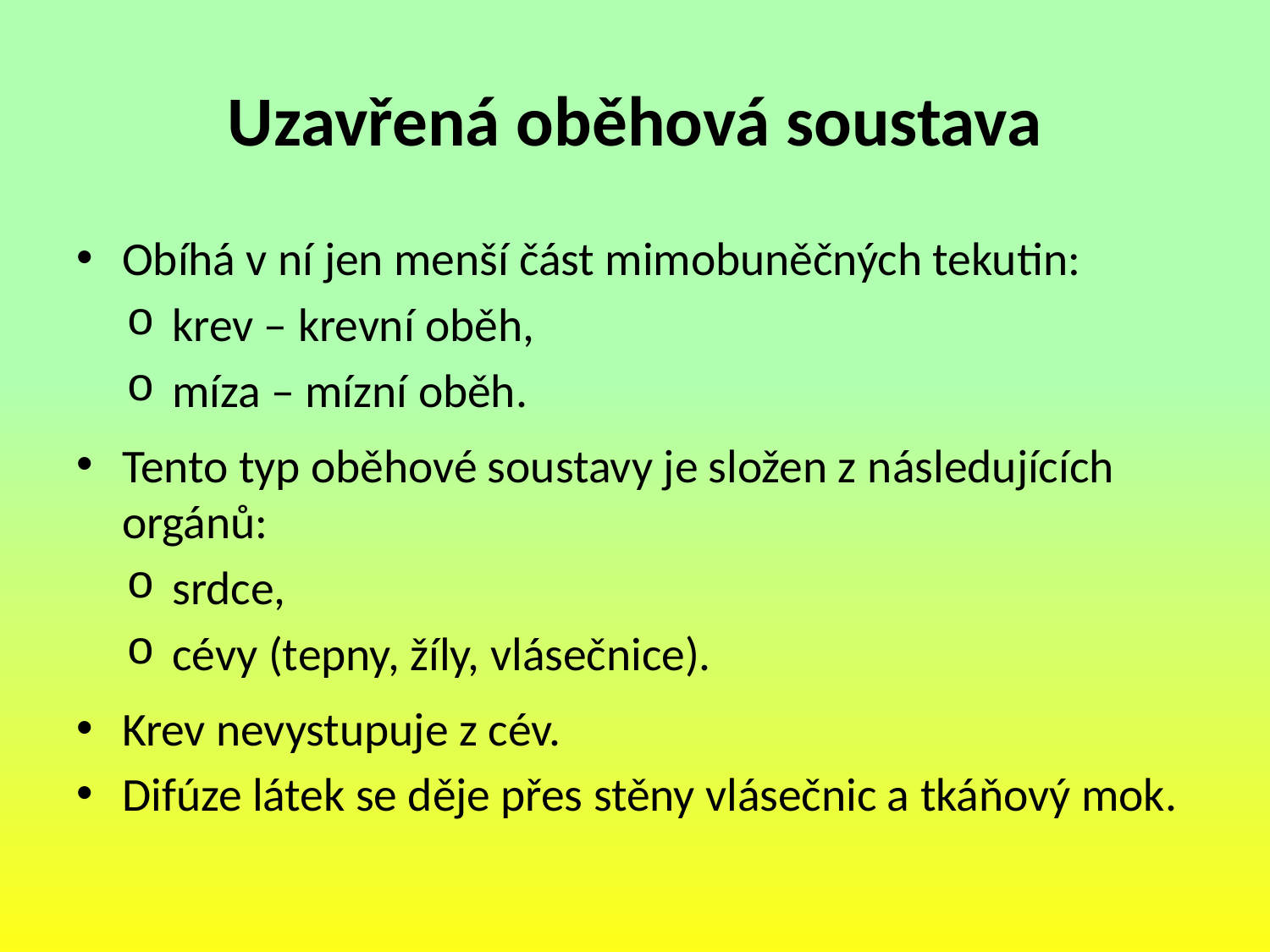

# Uzavřená oběhová soustava
Obíhá v ní jen menší část mimobuněčných tekutin:
krev – krevní oběh,
míza – mízní oběh.
Tento typ oběhové soustavy je složen z následujících orgánů:
srdce,
cévy (tepny, žíly, vlásečnice).
Krev nevystupuje z cév.
Difúze látek se děje přes stěny vlásečnic a tkáňový mok.